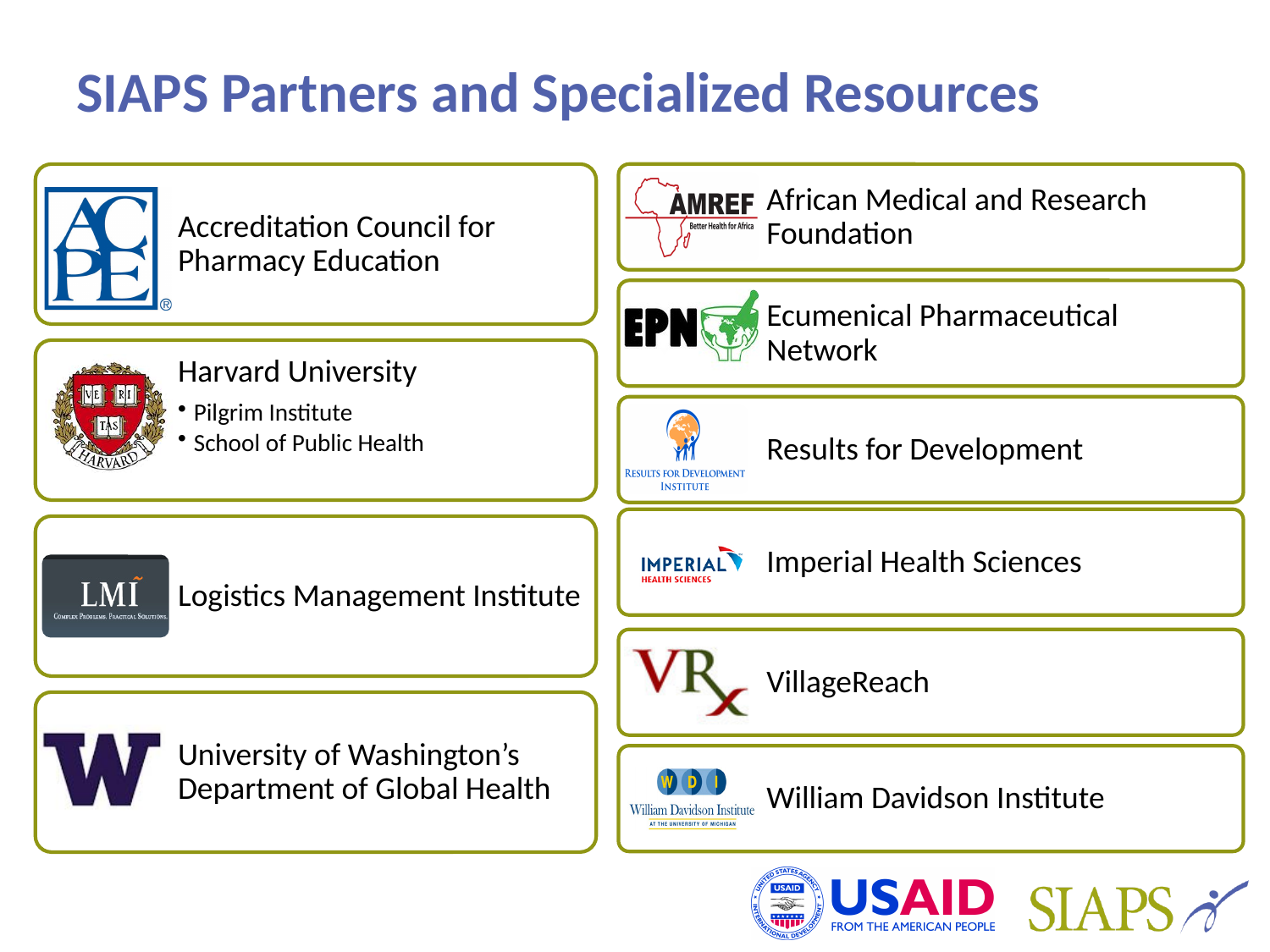

# SIAPS Partners and Specialized Resources
African Medical and Research Foundation
Ecumenical Pharmaceutical Network
Results for Development
Imperial Health Sciences
VillageReach
William Davidson Institute
Accreditation Council for Pharmacy Education
Harvard University
Pilgrim Institute
School of Public Health
Logistics Management Institute
University of Washington’s Department of Global Health